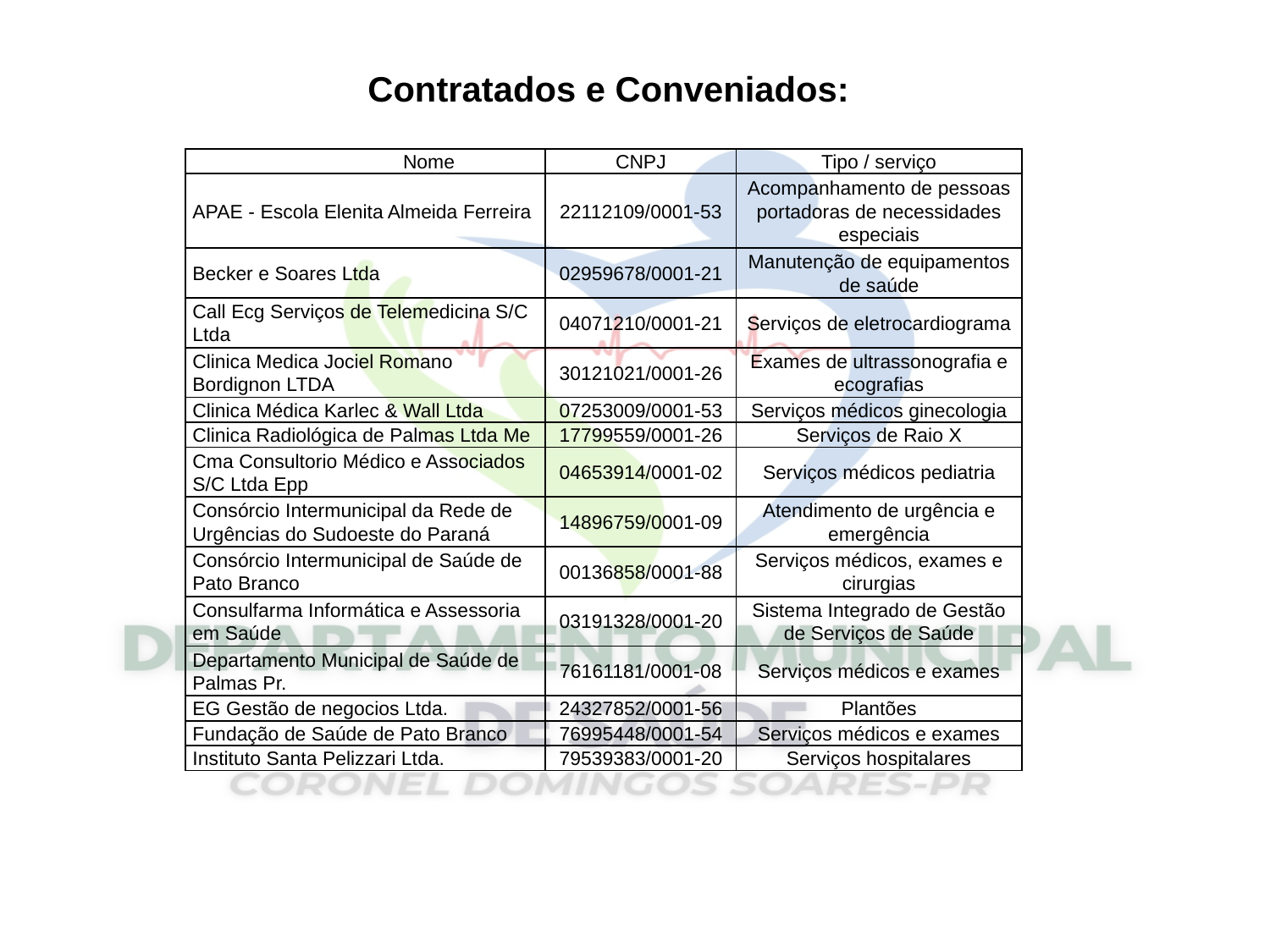

Contratados e Conveniados:

| Nome | CNPJ | Tipo / serviço |
| --- | --- | --- |
| APAE - Escola Elenita Almeida Ferreira | 22112109/0001-53 | Acompanhamento de pessoas portadoras de necessidades especiais |
| Becker e Soares Ltda | 02959678/0001-21 | Manutenção de equipamentos de saúde |
| Call Ecg Serviços de Telemedicina S/C Ltda | 04071210/0001-21 | Serviços de eletrocardiograma |
| Clinica Medica Jociel Romano Bordignon LTDA | 30121021/0001-26 | Exames de ultrassonografia e ecografias |
| Clinica Médica Karlec & Wall Ltda | 07253009/0001-53 | Serviços médicos ginecologia |
| Clinica Radiológica de Palmas Ltda Me | 17799559/0001-26 | Serviços de Raio X |
| Cma Consultorio Médico e Associados S/C Ltda Epp | 04653914/0001-02 | Serviços médicos pediatria |
| Consórcio Intermunicipal da Rede de Urgências do Sudoeste do Paraná | 14896759/0001-09 | Atendimento de urgência e emergência |
| Consórcio Intermunicipal de Saúde de Pato Branco | 00136858/0001-88 | Serviços médicos, exames e cirurgias |
| Consulfarma Informática e Assessoria em Saúde | 03191328/0001-20 | Sistema Integrado de Gestão de Serviços de Saúde |
| Departamento Municipal de Saúde de Palmas Pr. | 76161181/0001-08 | Serviços médicos e exames |
| EG Gestão de negocios Ltda. | 24327852/0001-56 | Plantões |
| Fundação de Saúde de Pato Branco | 76995448/0001-54 | Serviços médicos e exames |
| Instituto Santa Pelizzari Ltda. | 79539383/0001-20 | Serviços hospitalares |